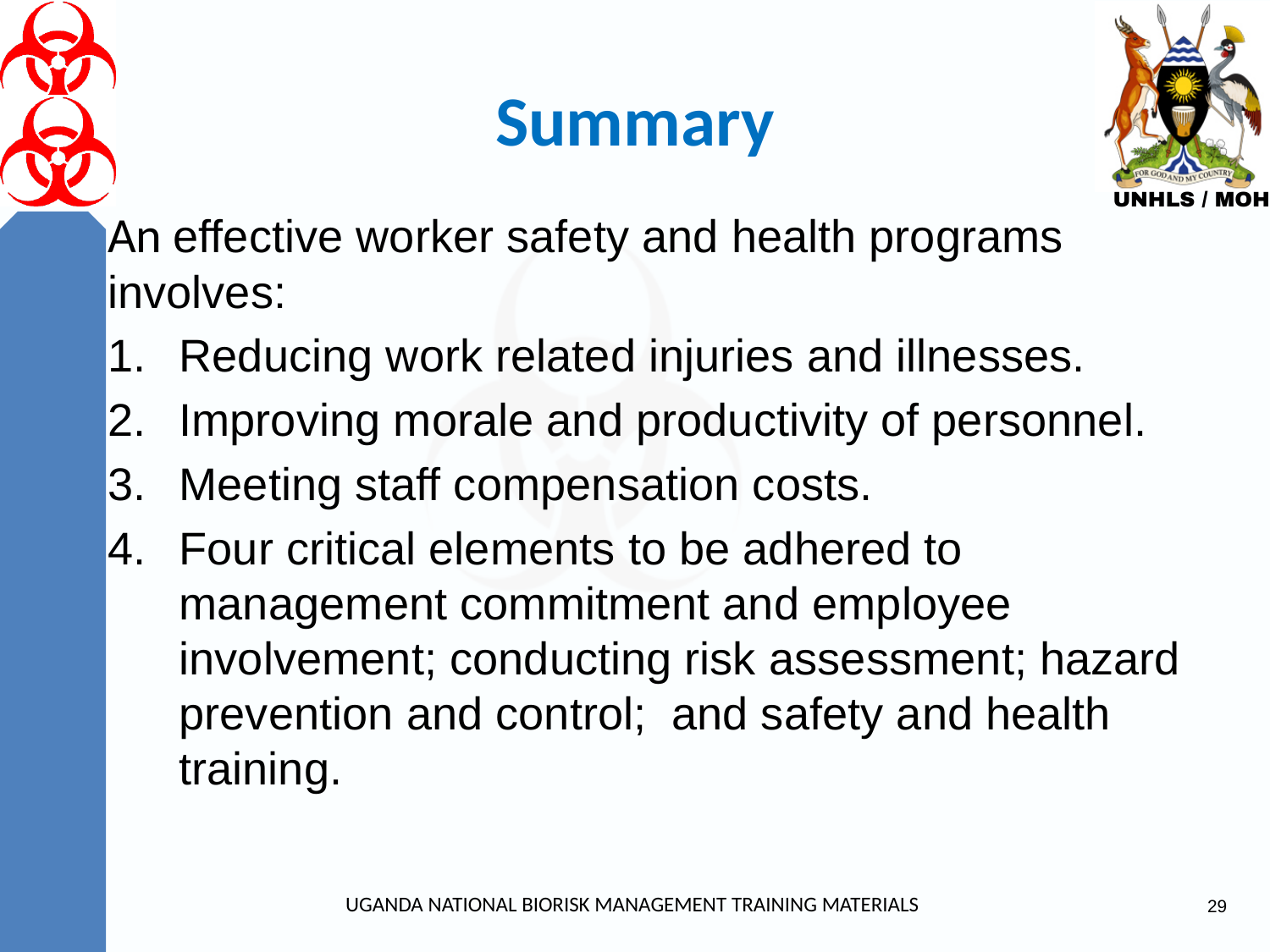

# Summary
An effective worker safety and health programs involves:
Reducing work related injuries and illnesses.
Improving morale and productivity of personnel.
Meeting staff compensation costs.
Four critical elements to be adhered to management commitment and employee involvement; conducting risk assessment; hazard prevention and control;  and safety and health training.

UGANDA NATIONAL BIORISK MANAGEMENT TRAINING MATERIALS

29